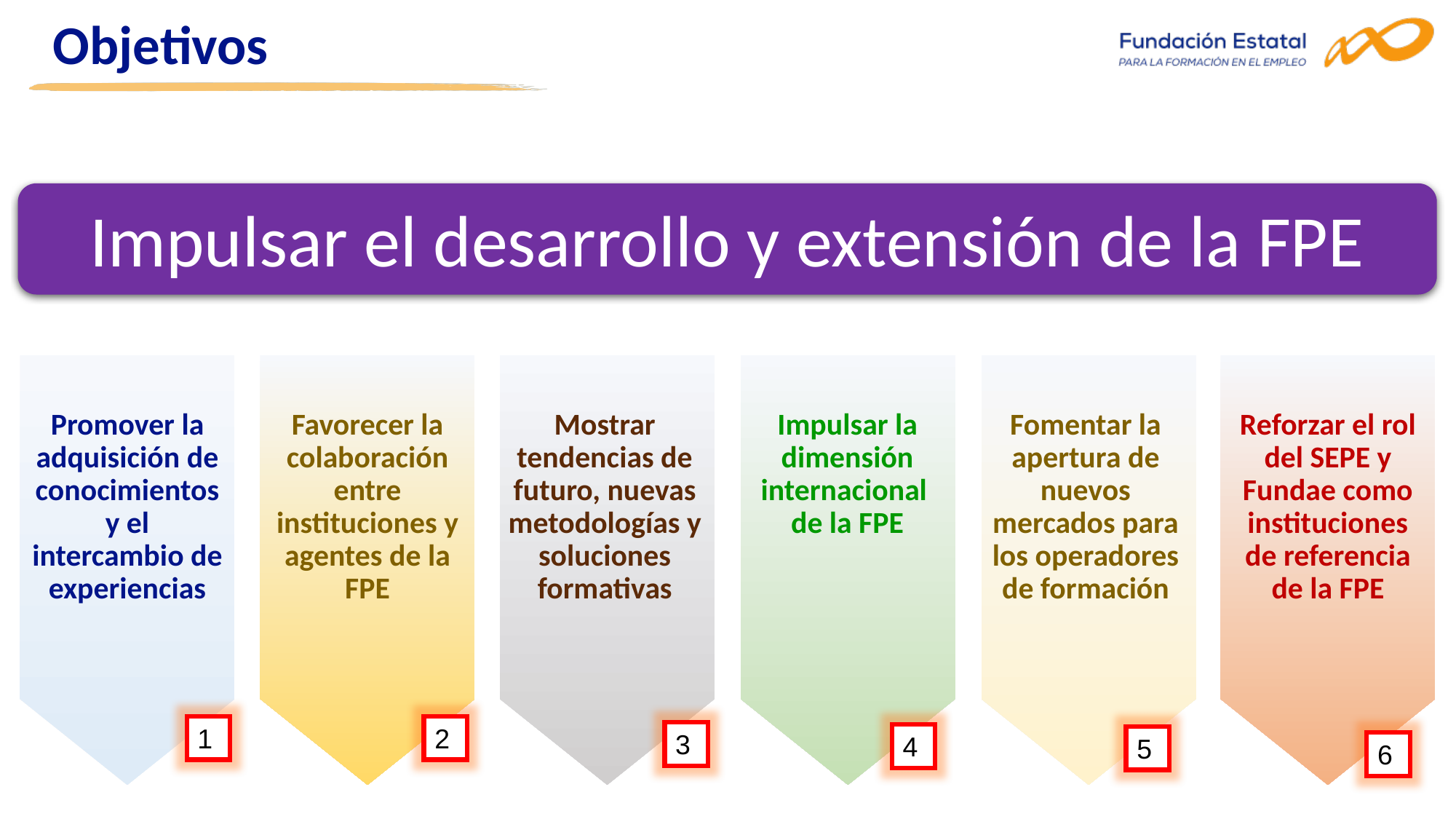

Objetivos
Impulsar el desarrollo y extensión de la FPE

Promover la adquisición de conocimientos y el intercambio de experiencias
Favorecer la colaboración entre instituciones y agentes de la FPE
Mostrar tendencias de futuro, nuevas metodologías y soluciones formativas
Impulsar la dimensión internacional  de la FPE
Fomentar la apertura de nuevos mercados para los operadores de formación
Reforzar el rol del SEPE y Fundae como instituciones de referencia de la FPE
1
2
3
4
5
6